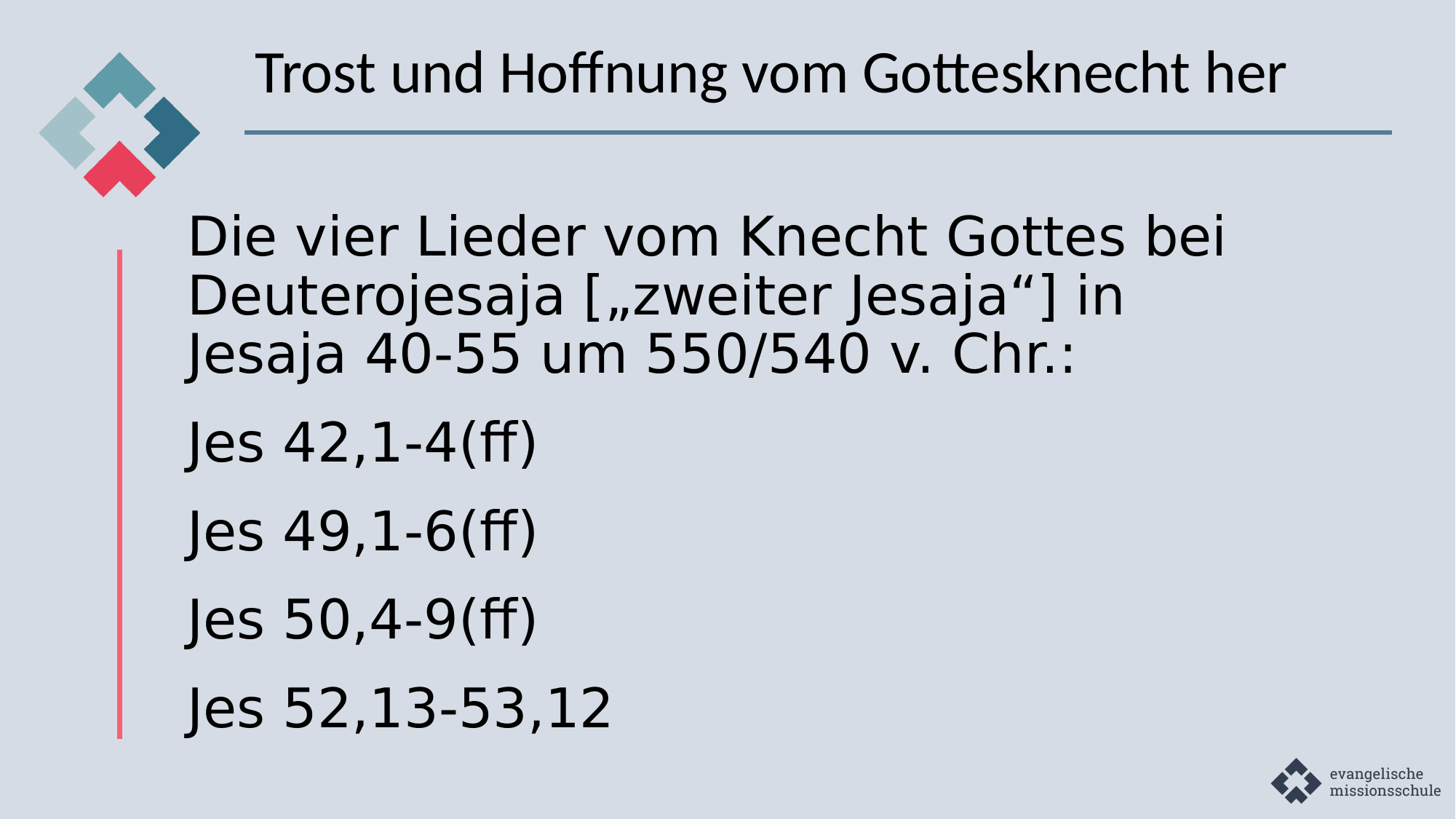

# Trost und Hoffnung vom Gottesknecht her
Die vier Lieder vom Knecht Gottes bei Deuterojesaja [„zweiter Jesaja“] in
Jesaja 40-55 um 550/540 v. Chr.:
Jes 42,1-4(ff)
Jes 49,1-6(ff)
Jes 50,4-9(ff)
Jes 52,13-53,12